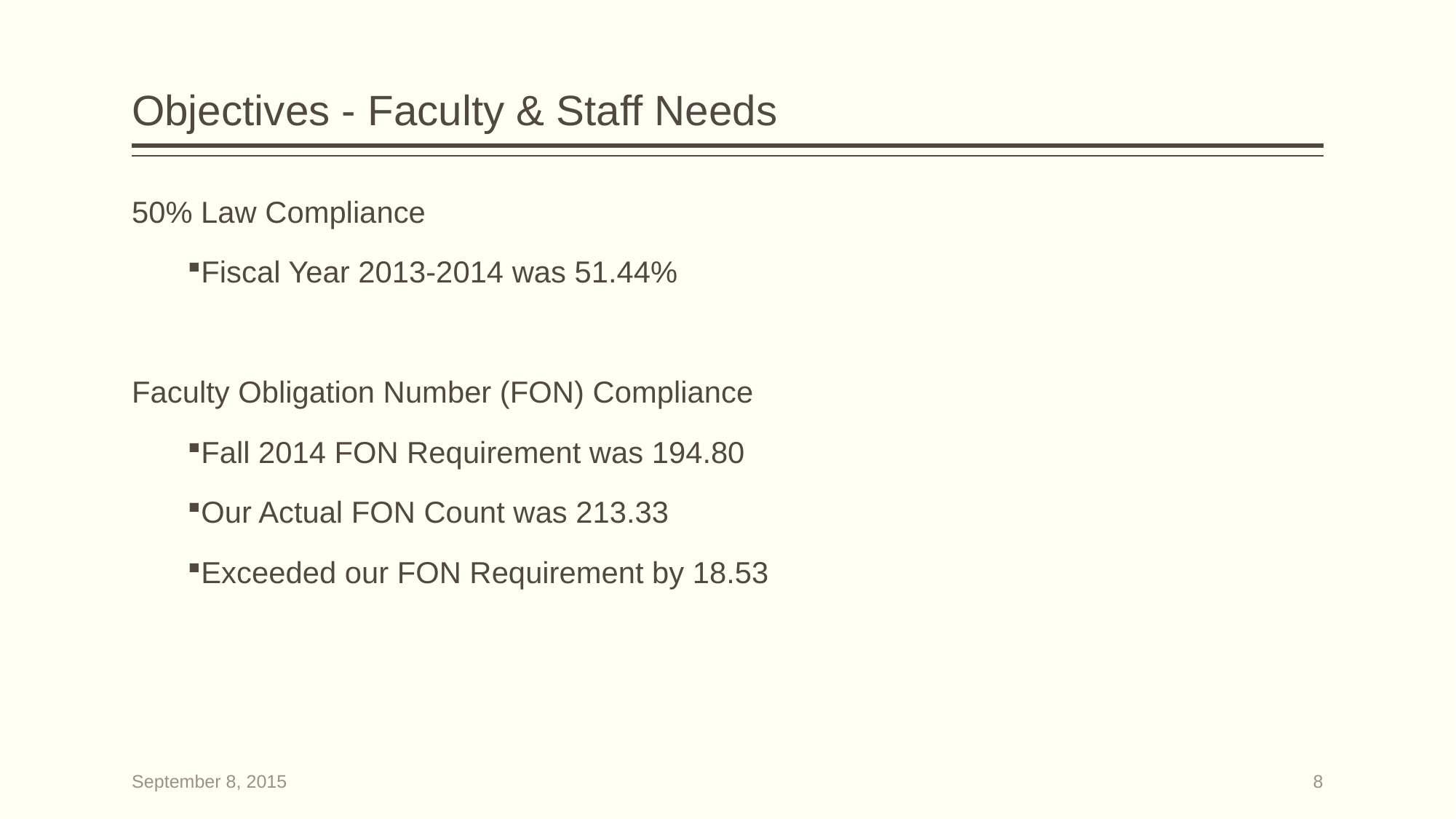

# Objectives - Faculty & Staff Needs
50% Law Compliance
Fiscal Year 2013-2014 was 51.44%

Faculty Obligation Number (FON) Compliance
Fall 2014 FON Requirement was 194.80
Our Actual FON Count was 213.33
Exceeded our FON Requirement by 18.53
September 8, 2015
8